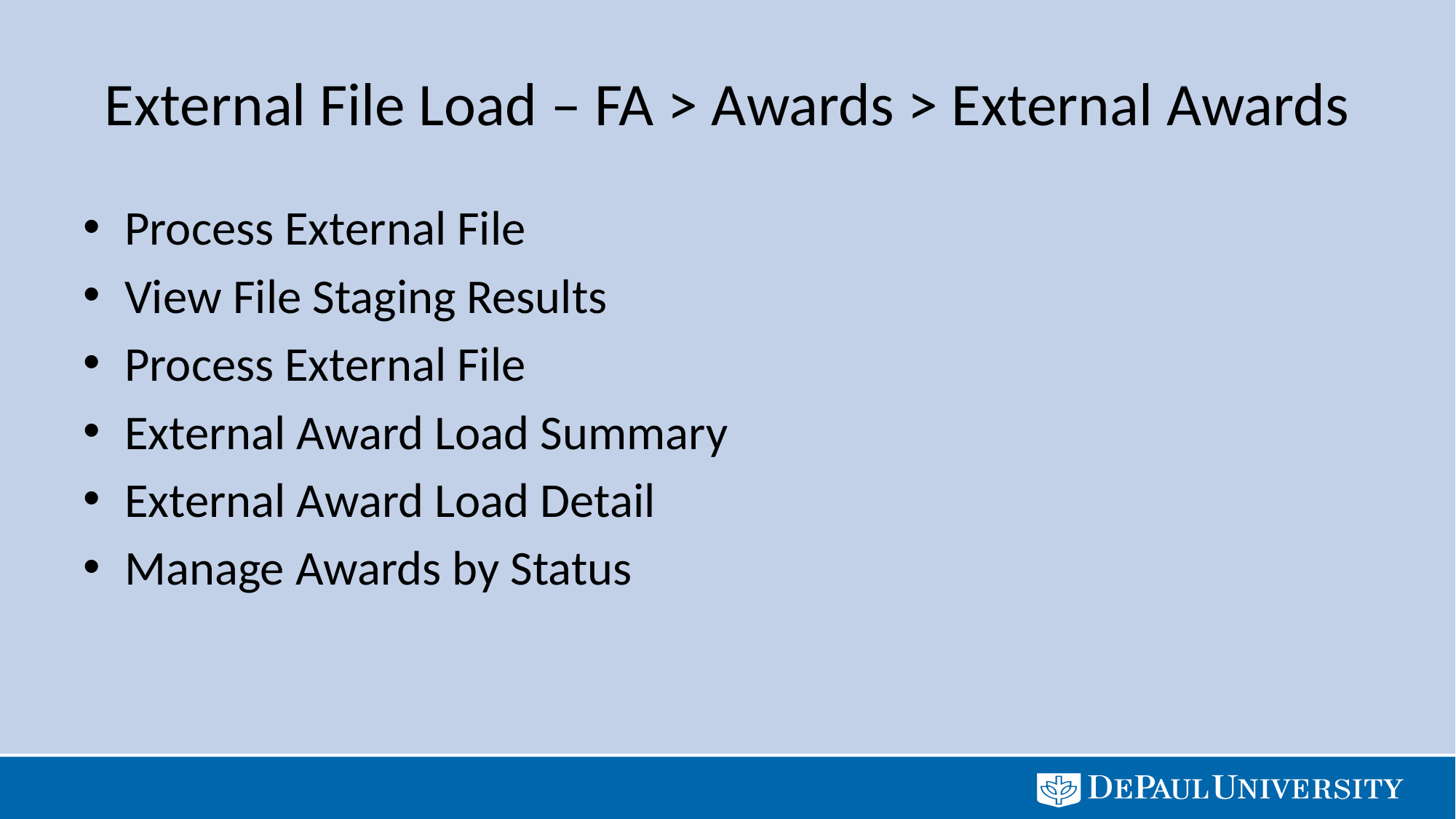

# External File Load – FA > Awards > External Awards
Process External File
View File Staging Results
Process External File
External Award Load Summary
External Award Load Detail
Manage Awards by Status